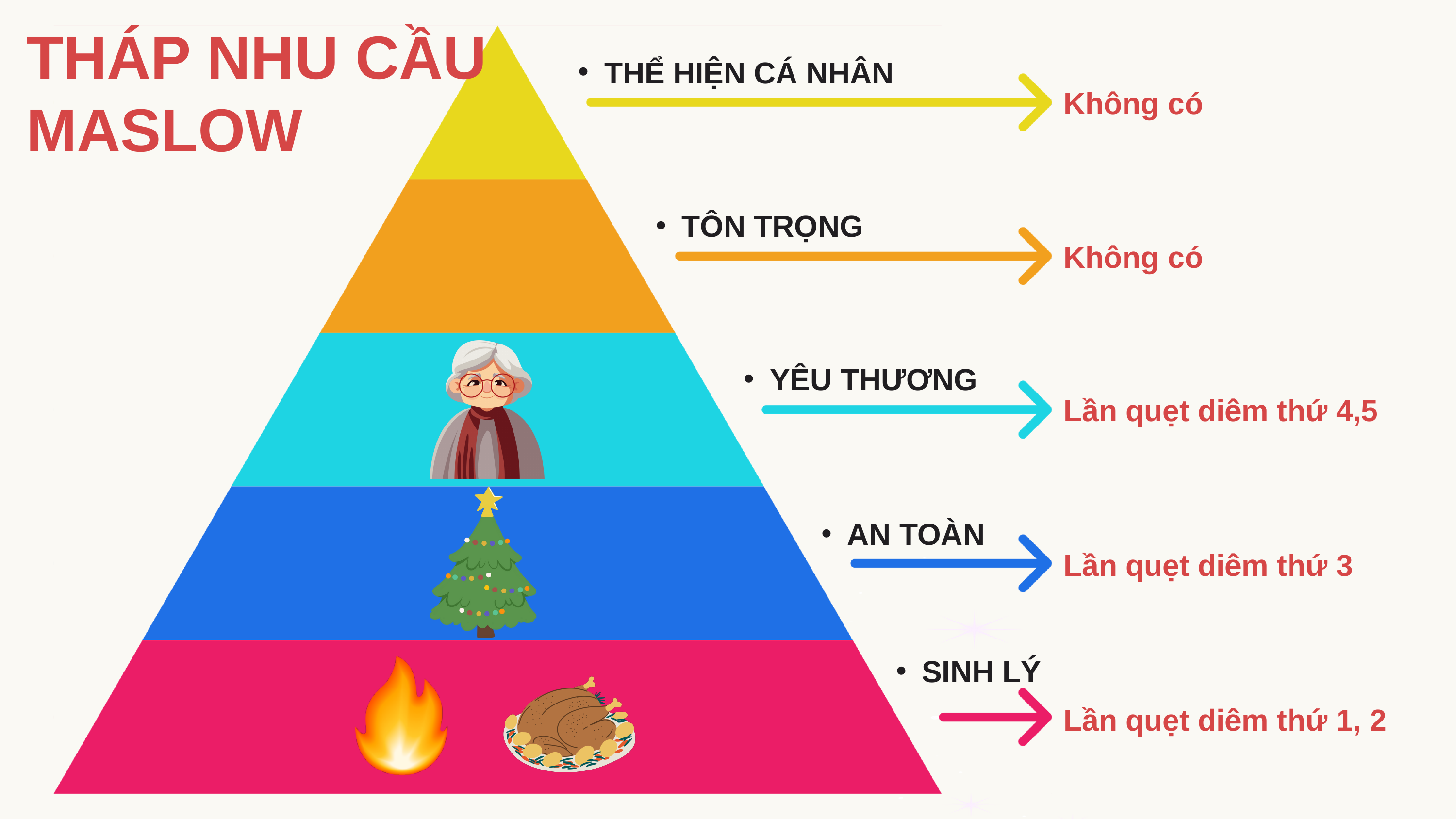

THÁP NHU CẦU
MASLOW

THỂ HIỆN CÁ NHÂN
Không có
TÔN TRỌNG
Không có

YÊU THƯƠNG
Lần quẹt diêm thứ 4,5

AN TOÀN
Lần quẹt diêm thứ 3
SINH LÝ

Lần quẹt diêm thứ 1, 2